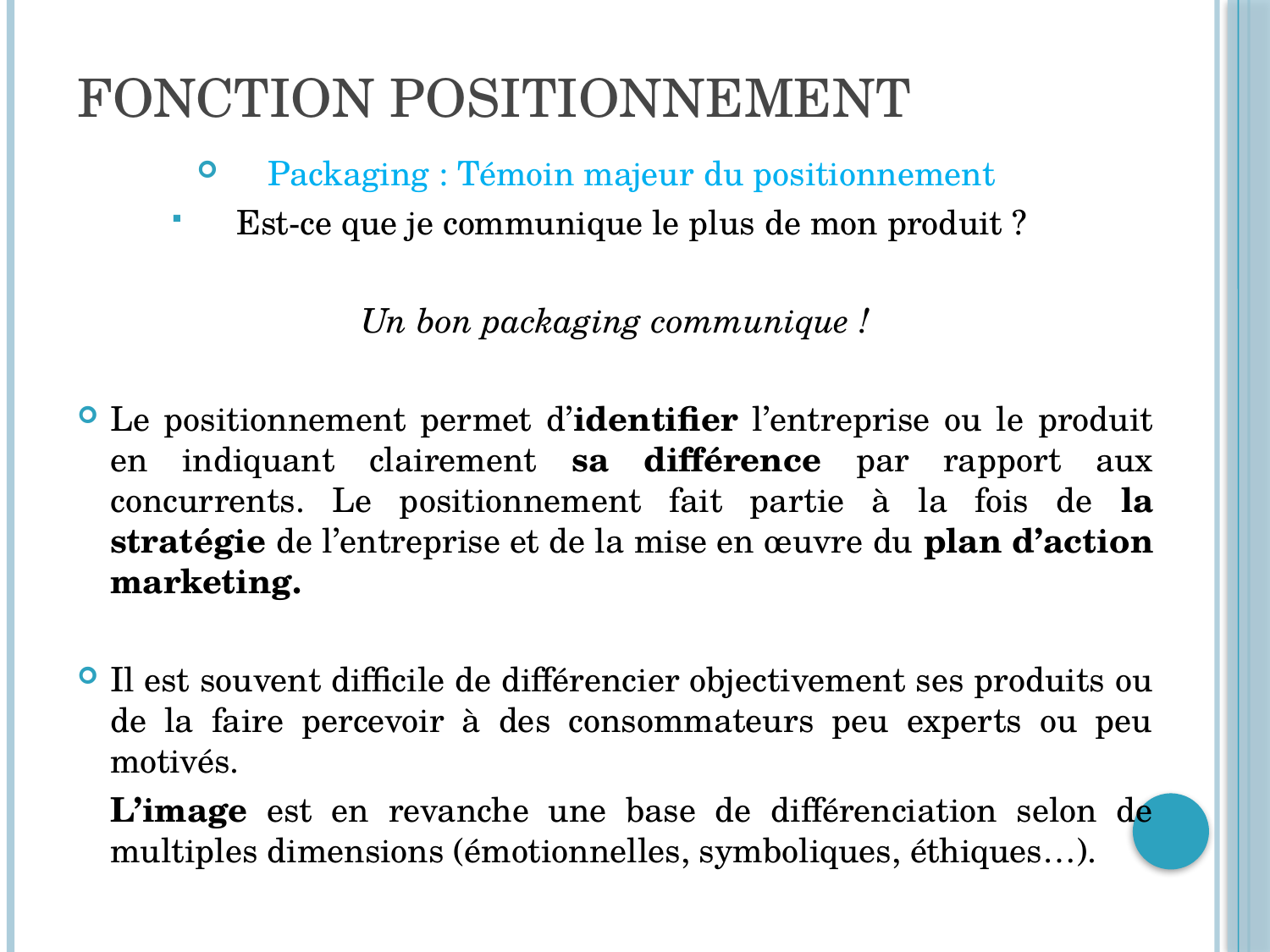

# Fonction positionnement
Packaging : Témoin majeur du positionnement
Est-ce que je communique le plus de mon produit ?

Un bon packaging communique !

Le positionnement permet d’identifier l’entreprise ou le produit en indiquant clairement sa différence par rapport aux concurrents. Le positionnement fait partie à la fois de la stratégie de l’entreprise et de la mise en œuvre du plan d’action marketing.

Il est souvent difficile de différencier objectivement ses produits ou de la faire percevoir à des consommateurs peu experts ou peu motivés.
	L’image est en revanche une base de différenciation selon de multiples dimensions (émotionnelles, symboliques, éthiques…).